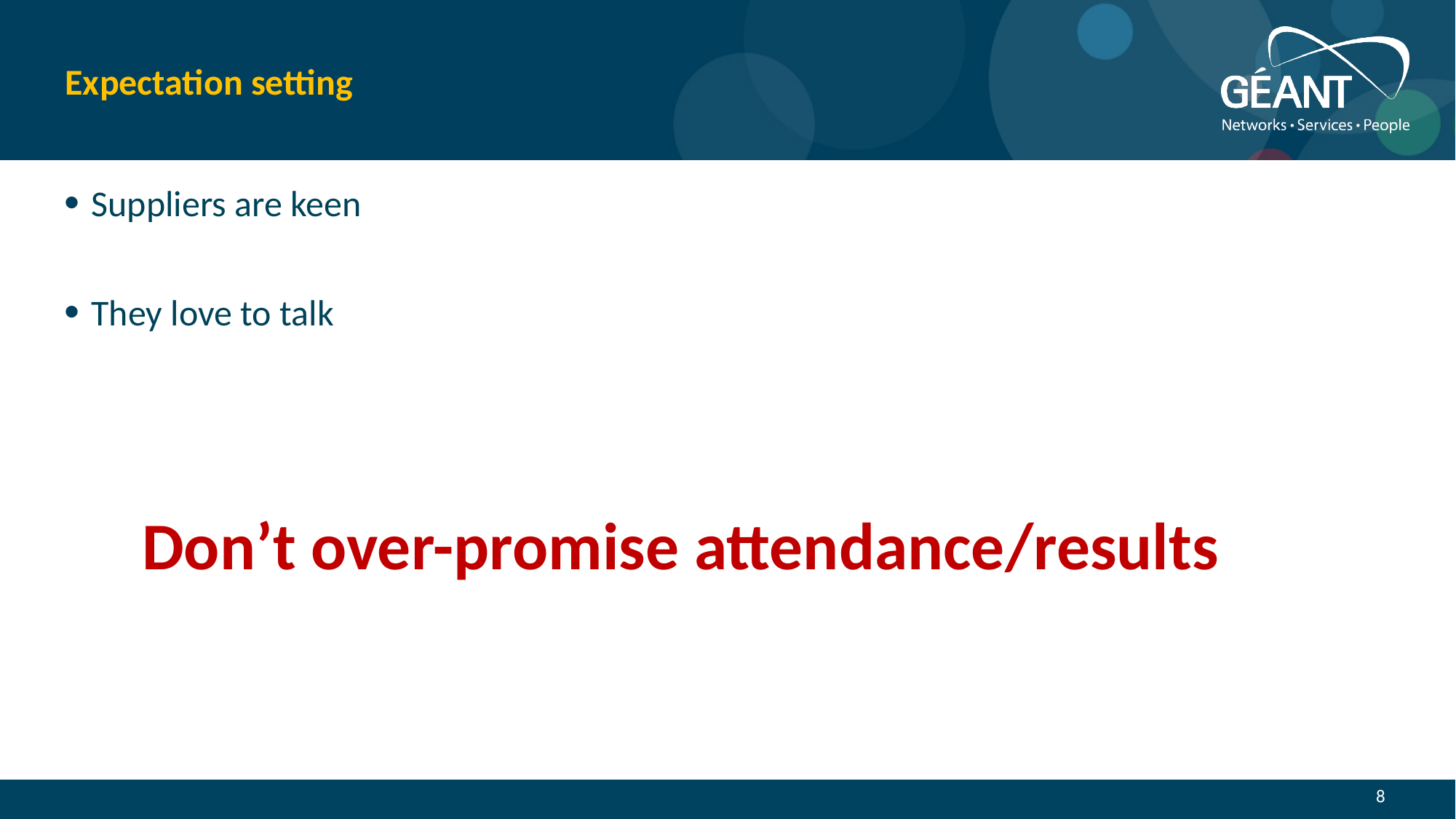

# Expectation setting
Suppliers are keen

They love to talk

Don’t over-promise attendance/results

8